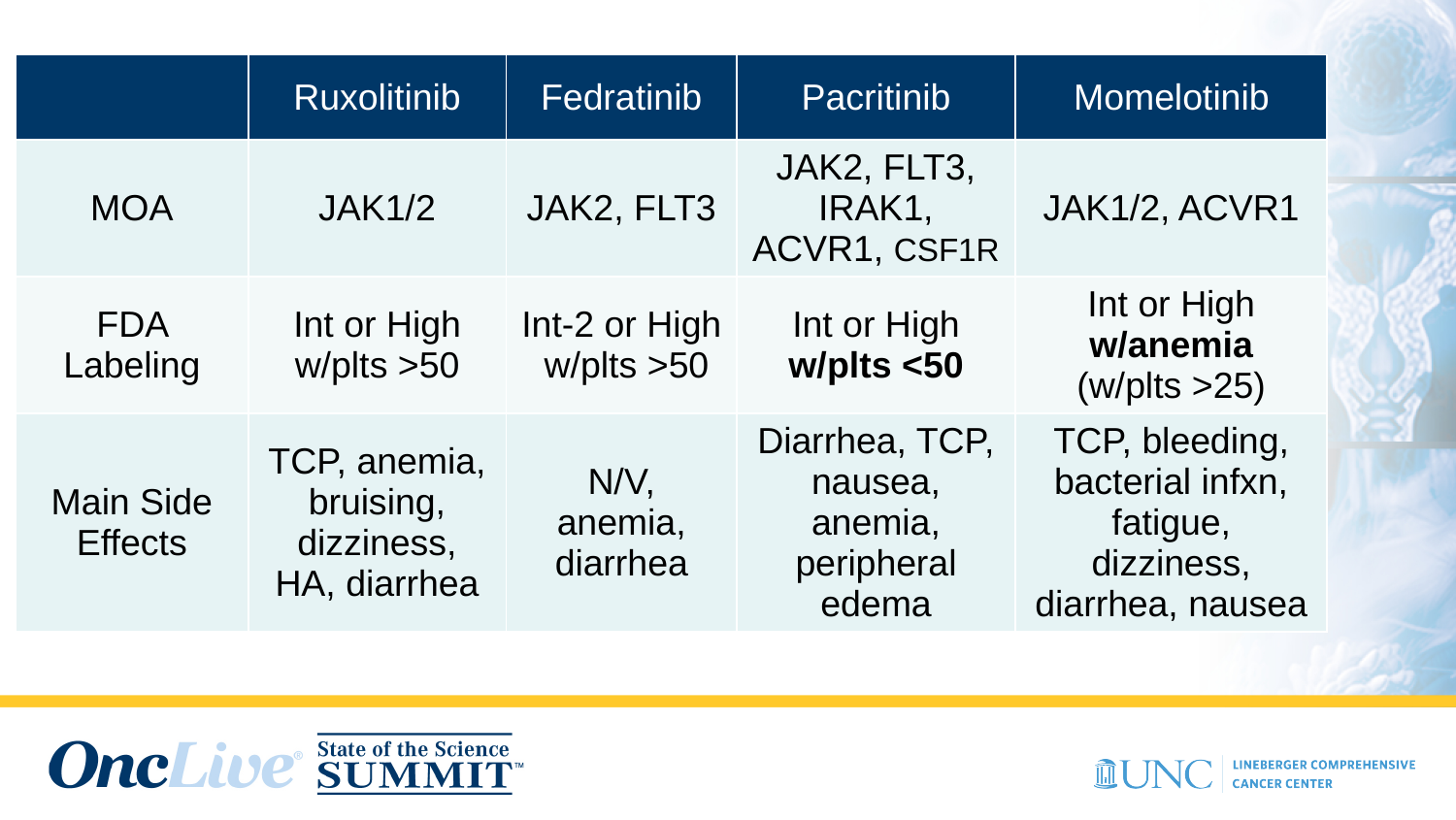

|  | Ruxolitinib | Fedratinib | Pacritinib | Momelotinib |
| --- | --- | --- | --- | --- |
| MOA | JAK1/2 | JAK2, FLT3 | JAK2, FLT3, IRAK1, ACVR1, CSF1R | JAK1/2, ACVR1 |
| FDA Labeling | Int or High w/plts >50 | Int-2 or High w/plts >50 | Int or High w/plts <50 | Int or High w/anemia (w/plts >25) |
| Main Side Effects | TCP, anemia, bruising, dizziness, HA, diarrhea | N/V, anemia, diarrhea | Diarrhea, TCP, nausea, anemia, peripheral edema | TCP, bleeding, bacterial infxn, fatigue, dizziness, diarrhea, nausea |